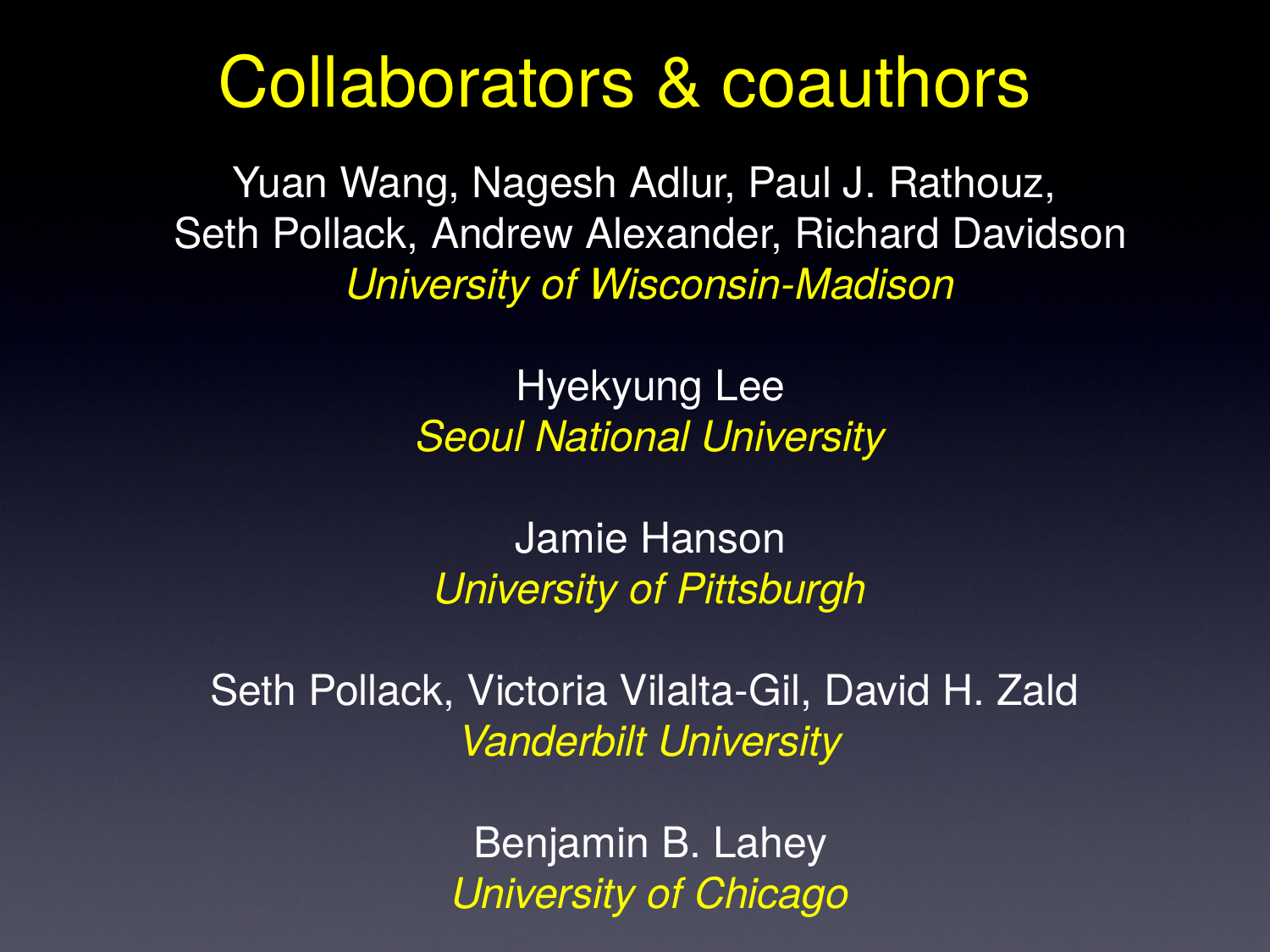

# Collaborators & coauthors
Yuan Wang, Nagesh Adlur, Paul J. Rathouz,
Seth Pollack, Andrew Alexander, Richard Davidson
University of Wisconsin-Madison

Hyekyung Lee
Seoul National University

Jamie Hanson
University of Pittsburgh

Seth Pollack, Victoria Vilalta-Gil, David H. Zald
Vanderbilt University

Benjamin B. Lahey
University of Chicago